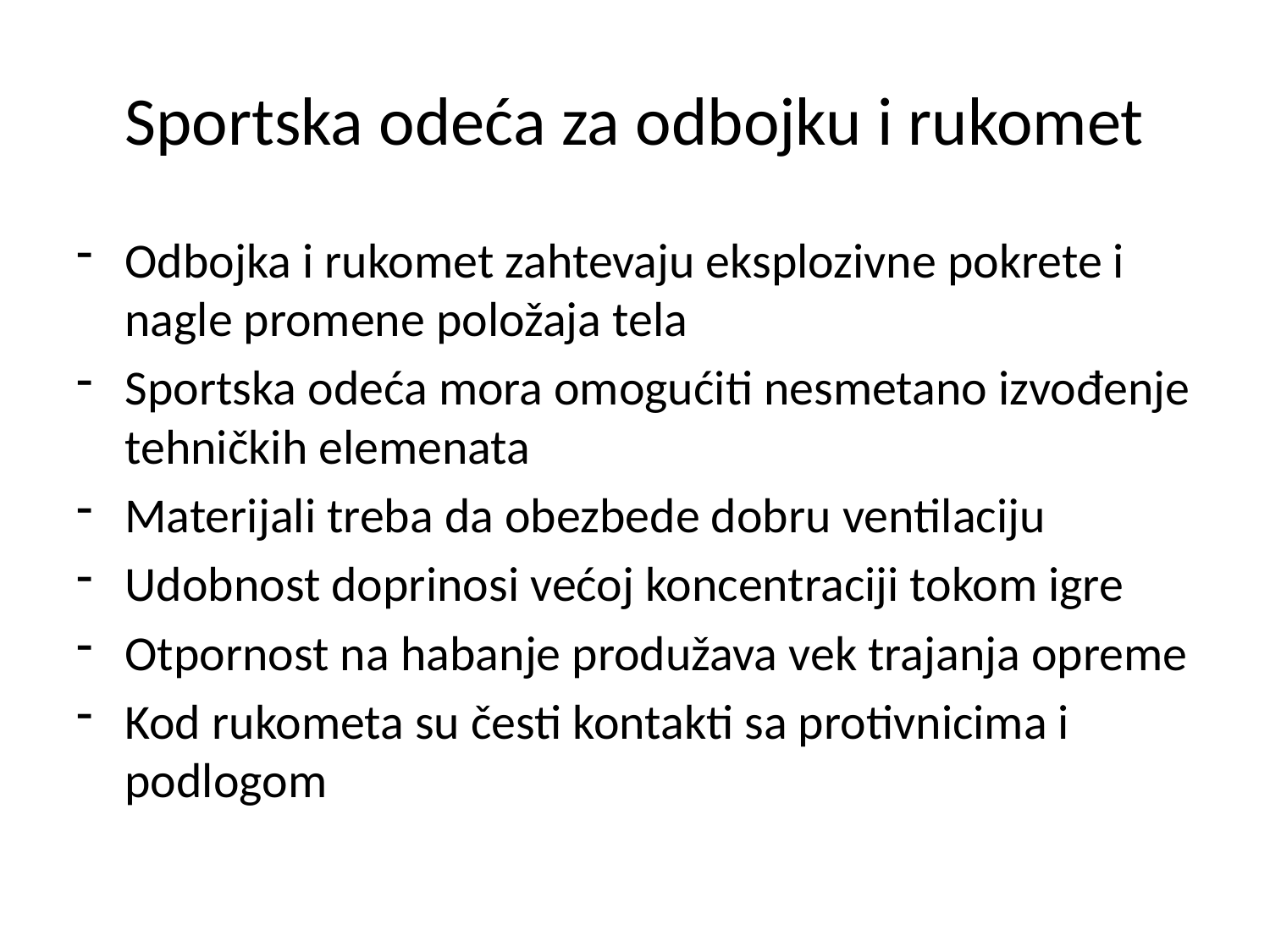

# Sportska odeća za odbojku i rukomet
Odbojka i rukomet zahtevaju eksplozivne pokrete i nagle promene položaja tela
Sportska odeća mora omogućiti nesmetano izvođenje tehničkih elemenata
Materijali treba da obezbede dobru ventilaciju
Udobnost doprinosi većoj koncentraciji tokom igre
Otpornost na habanje produžava vek trajanja opreme
Kod rukometa su česti kontakti sa protivnicima i podlogom